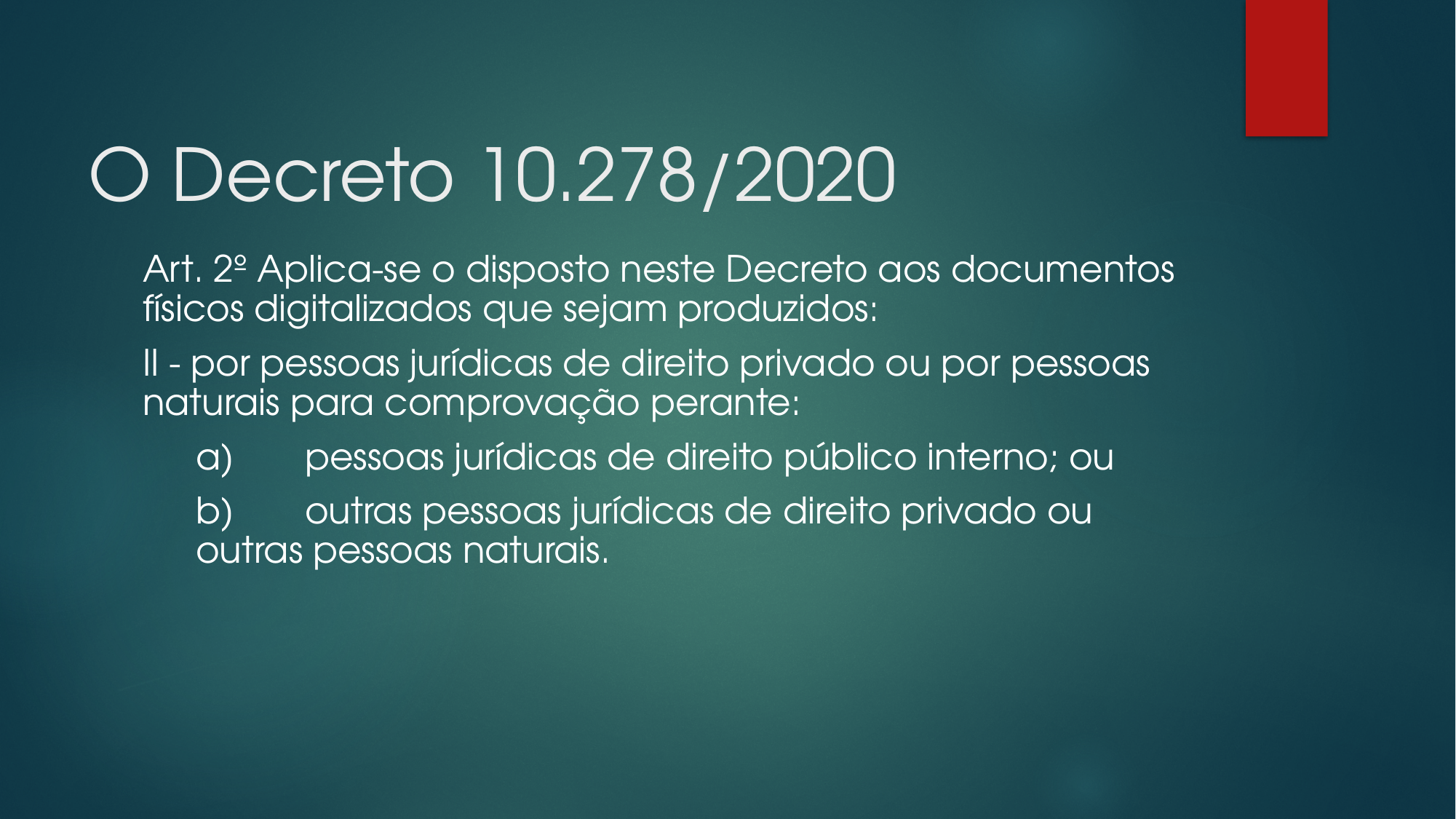

# O Decreto 10.278/2020
Art. 2º Aplica-se o disposto neste Decreto aos documentos físicos digitalizados que sejam produzidos:
II - por pessoas jurídicas de direito privado ou por pessoas naturais para comprovação perante:
a)	pessoas jurídicas de direito público interno; ou
b)	outras pessoas jurídicas de direito privado ou outras pessoas naturais.